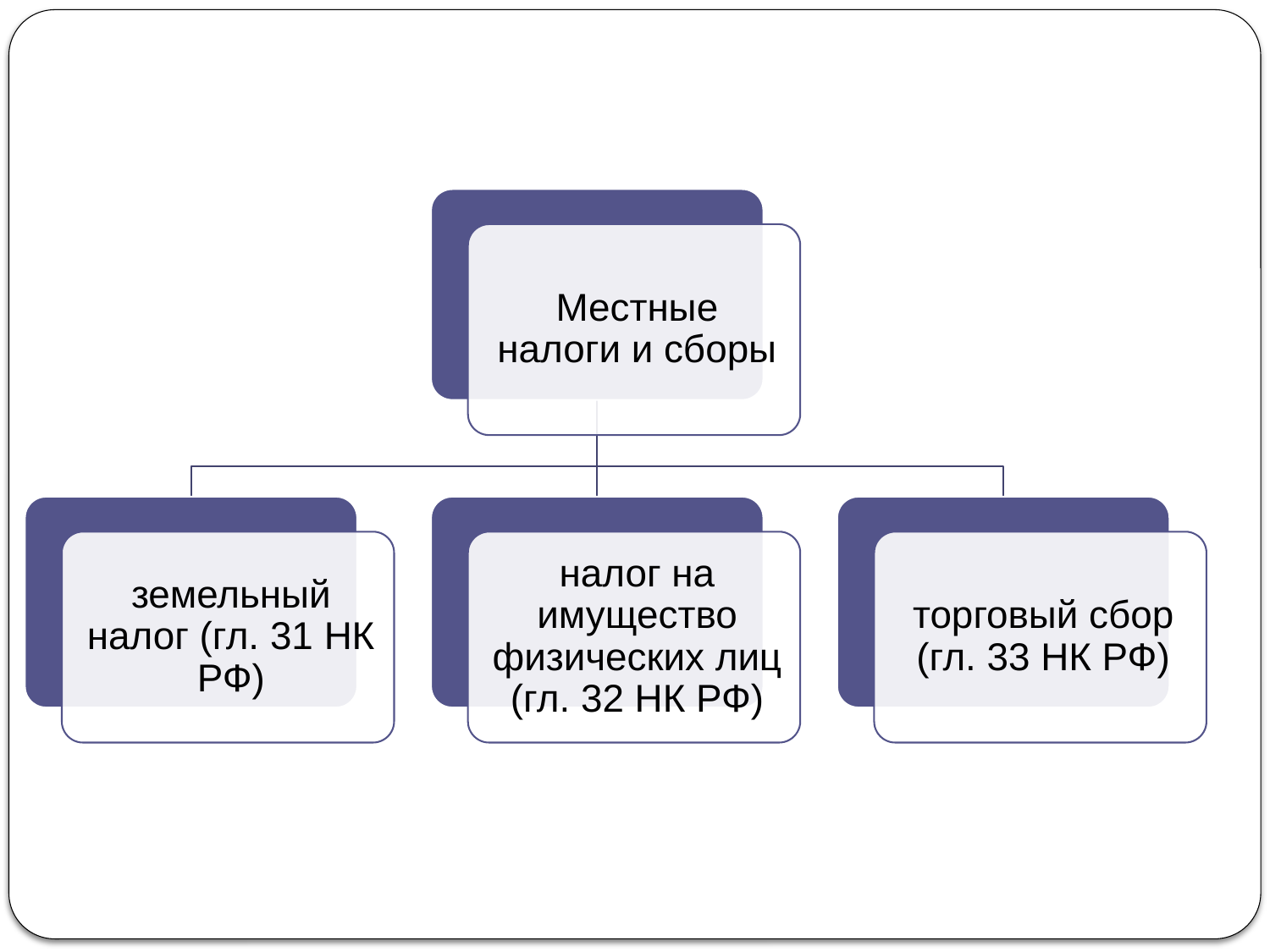

Местные налоги и сборы
земельный налог (гл. 31 НК РФ)
налог на имущество физических лиц (гл. 32 НК РФ)
торговый сбор (гл. 33 НК РФ)